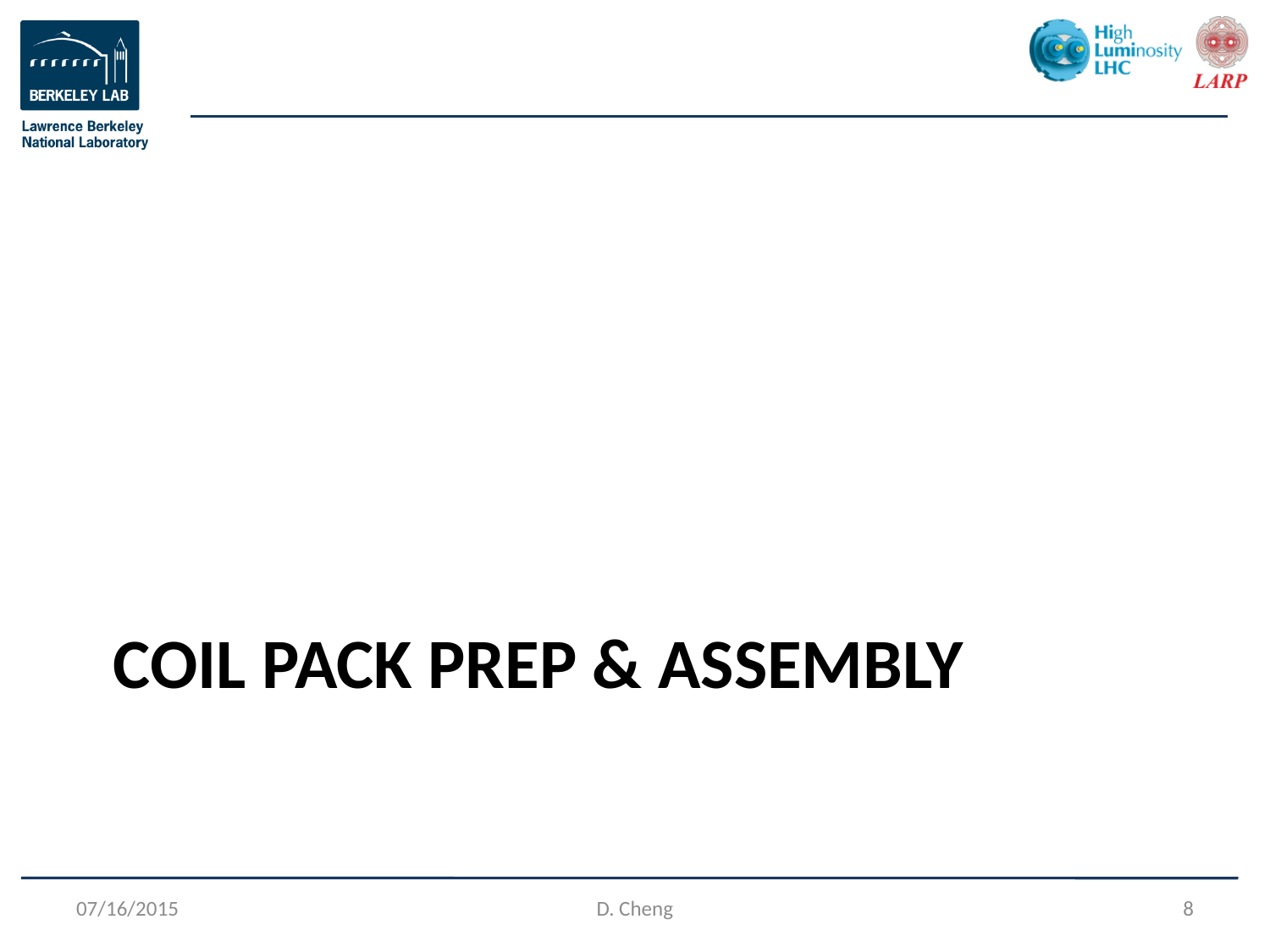

# Coil Pack Prep & Assembly
07/16/2015
D. Cheng
8